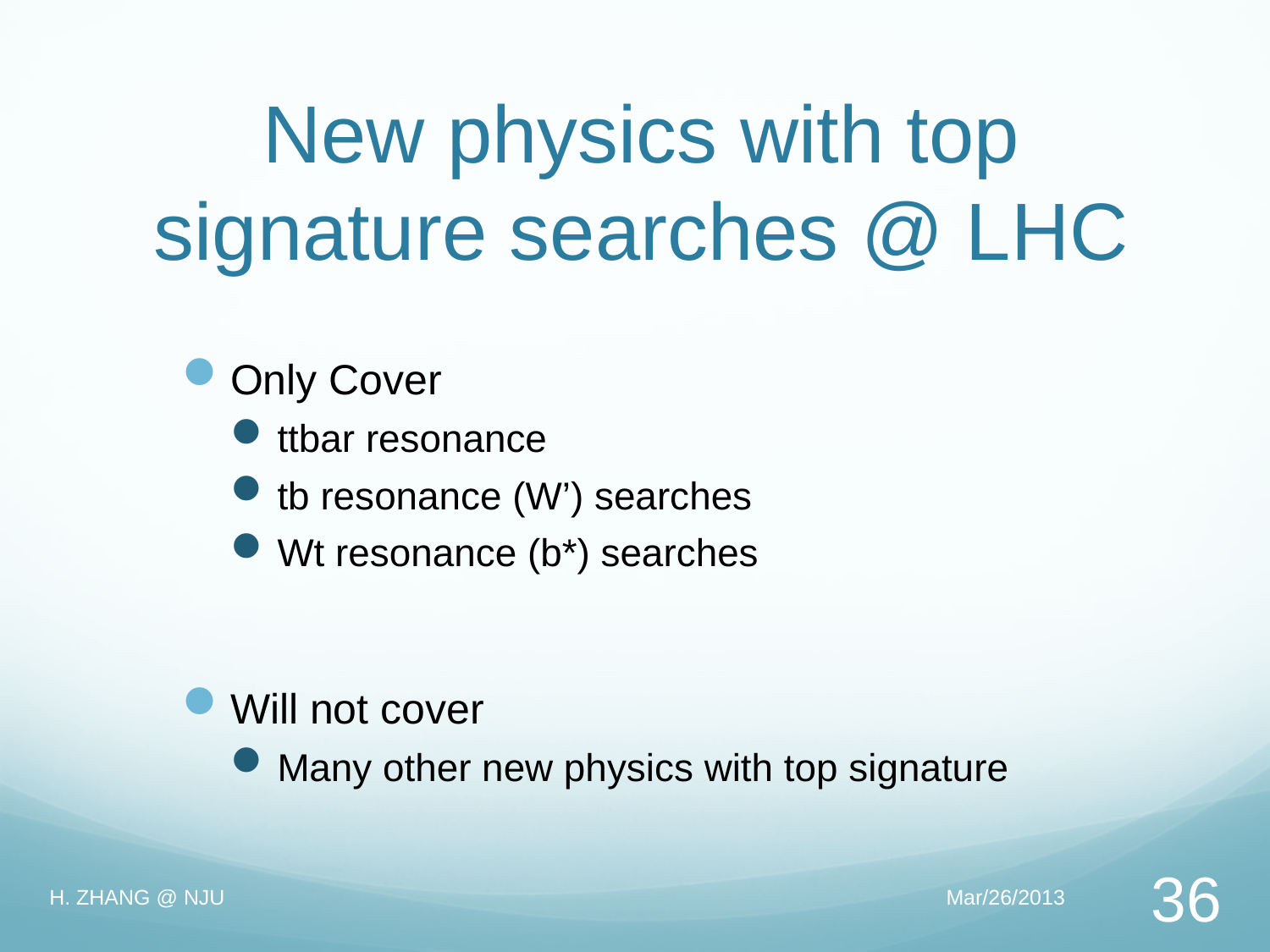

# New physics with top signature searches @ LHC
Only Cover
ttbar resonance
tb resonance (W’) searches
Wt resonance (b*) searches

Will not cover
Many other new physics with top signature
H. ZHANG @ NJU
Mar/26/2013
36